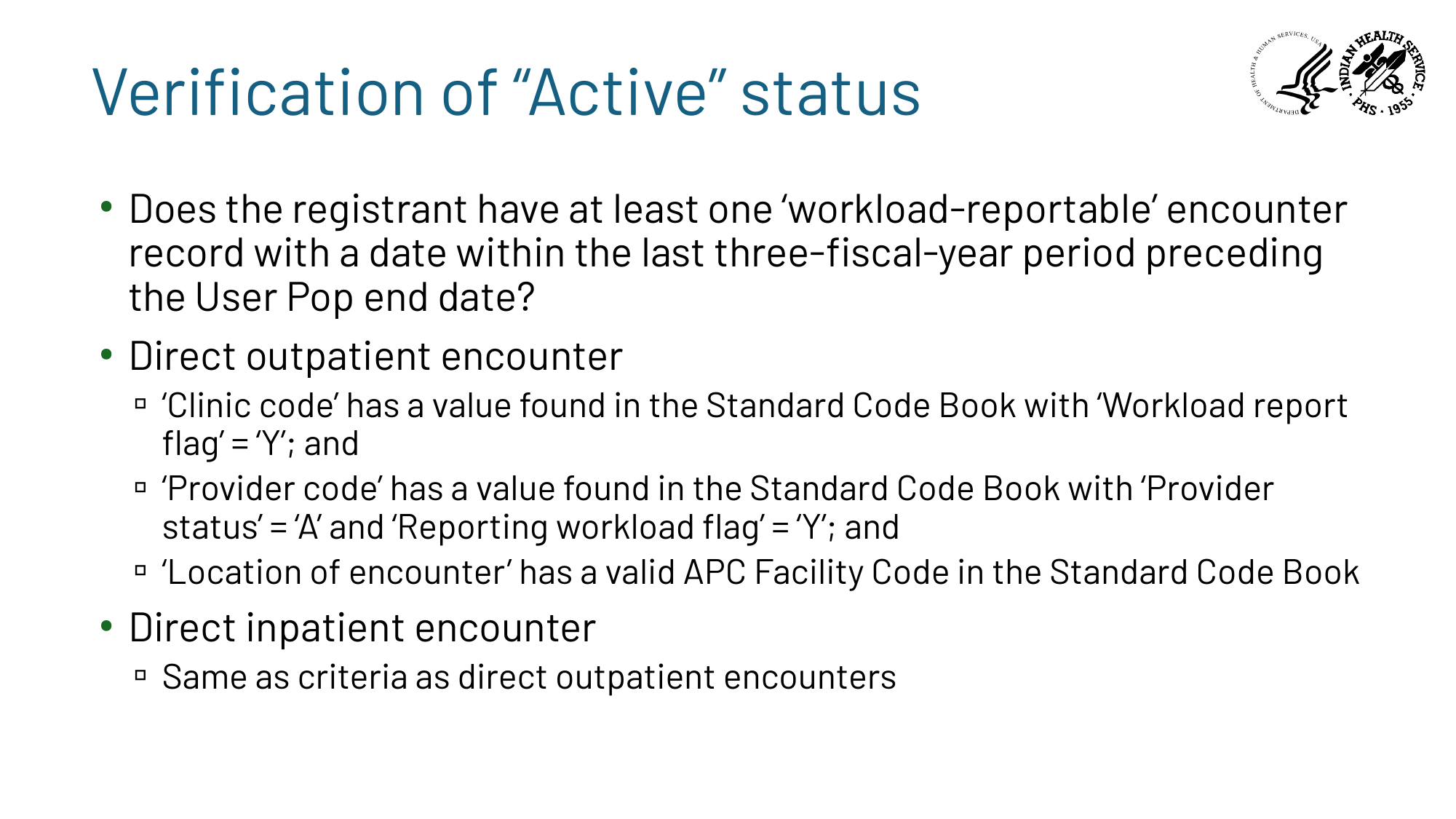

# Verification of “Active” status

Does the registrant have at least one ‘workload-reportable’ encounter record with a date within the last three-fiscal-year period preceding the User Pop end date?
Direct outpatient encounter
‘Clinic code’ has a value found in the Standard Code Book with ‘Workload report flag’ = ‘Y’; and
‘Provider code’ has a value found in the Standard Code Book with ‘Provider status’ = ‘A’ and ‘Reporting workload flag’ = ‘Y’; and
‘Location of encounter’ has a valid APC Facility Code in the Standard Code Book
Direct inpatient encounter
Same as criteria as direct outpatient encounters